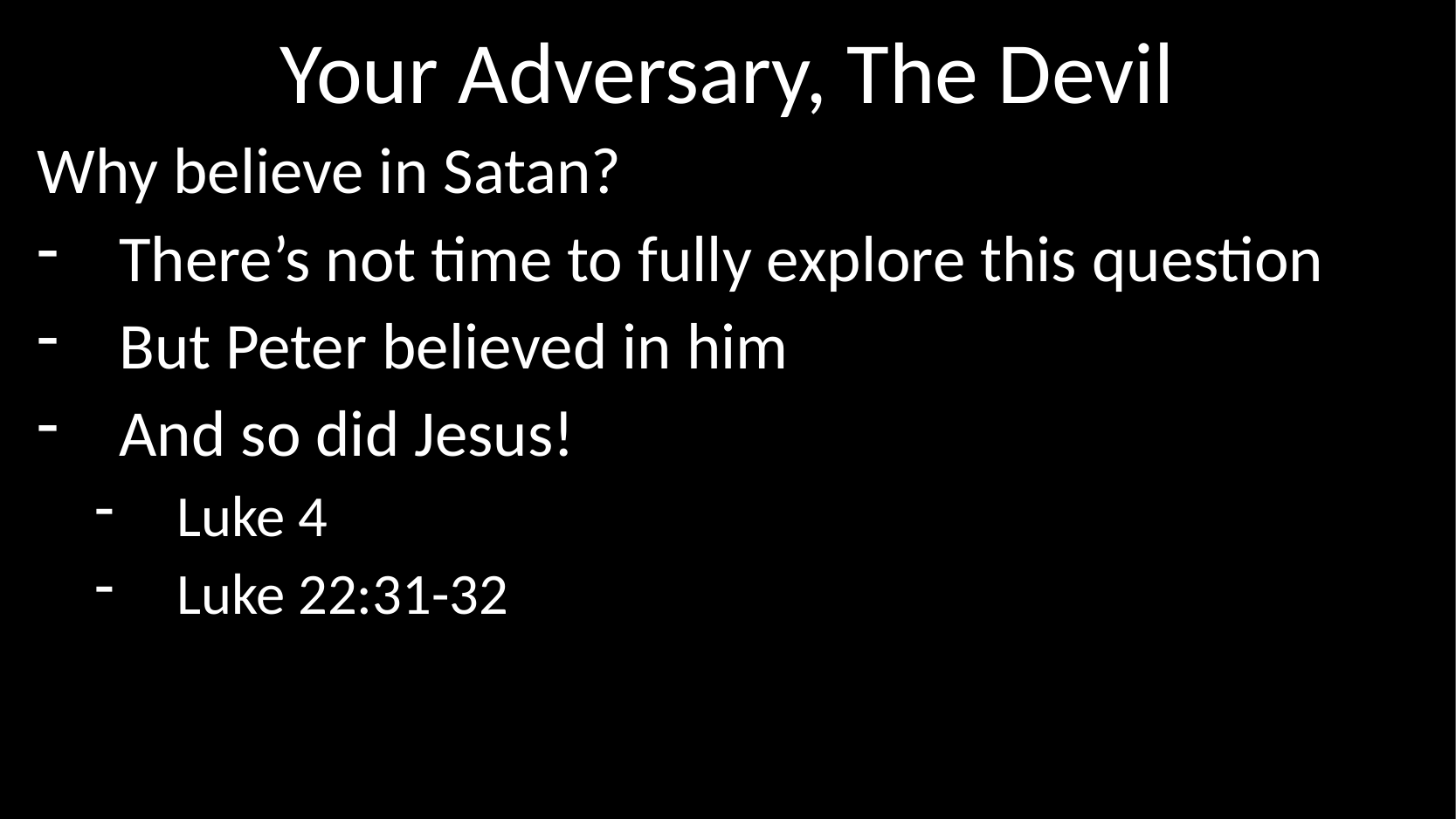

# Your Adversary, The Devil
Why believe in Satan?
There’s not time to fully explore this question
But Peter believed in him
And so did Jesus!
Luke 4
Luke 22:31-32